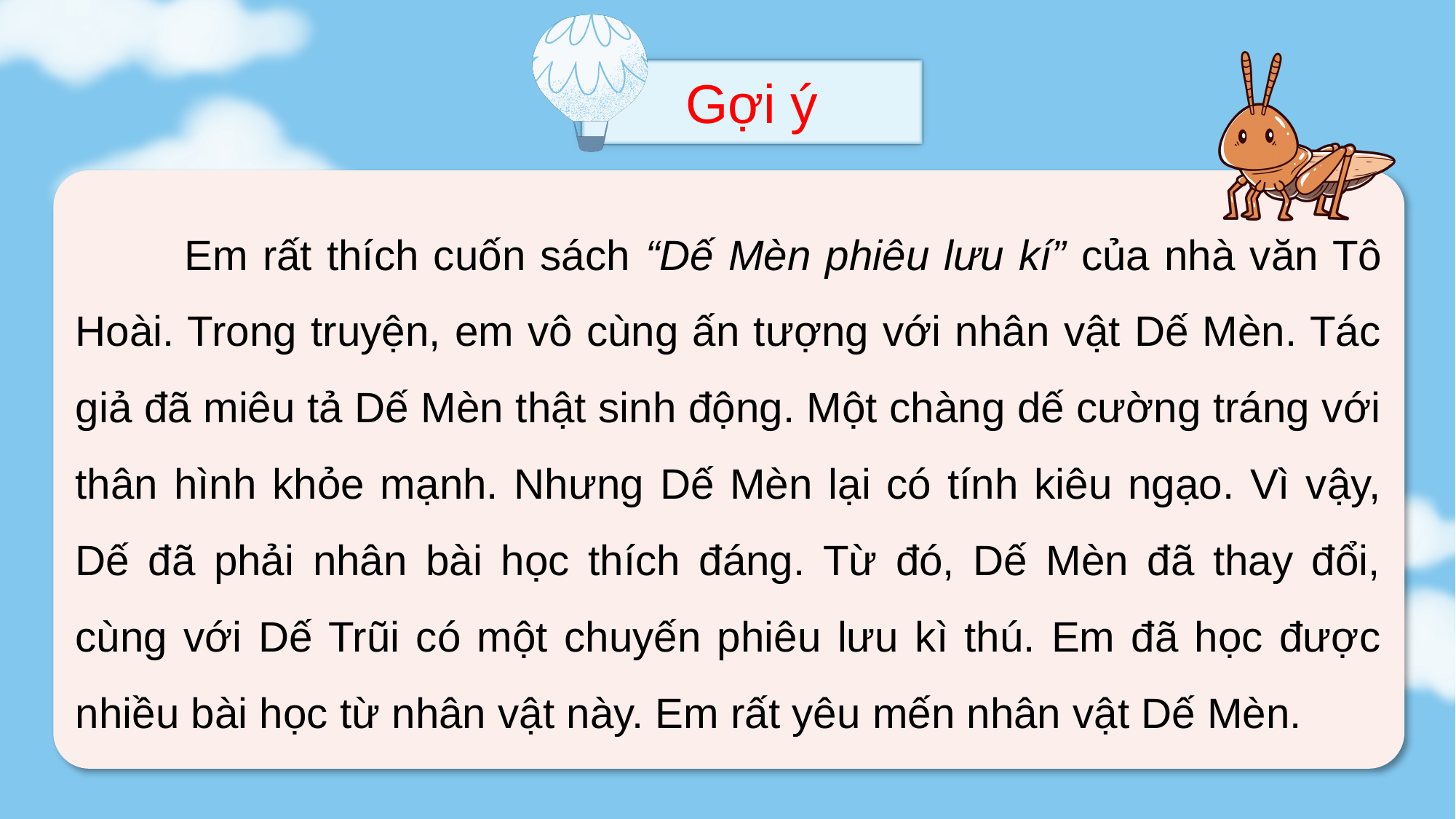

Gợi ý

	Em rất thích cuốn sách “Dế Mèn phiêu lưu kí” của nhà văn Tô Hoài. Trong truyện, em vô cùng ấn tượng với nhân vật Dế Mèn. Tác giả đã miêu tả Dế Mèn thật sinh động. Một chàng dế cường tráng với thân hình khỏe mạnh. Nhưng Dế Mèn lại có tính kiêu ngạo. Vì vậy, Dế đã phải nhân bài học thích đáng. Từ đó, Dế Mèn đã thay đổi, cùng với Dế Trũi có một chuyến phiêu lưu kì thú. Em đã học được nhiều bài học từ nhân vật này. Em rất yêu mến nhân vật Dế Mèn.